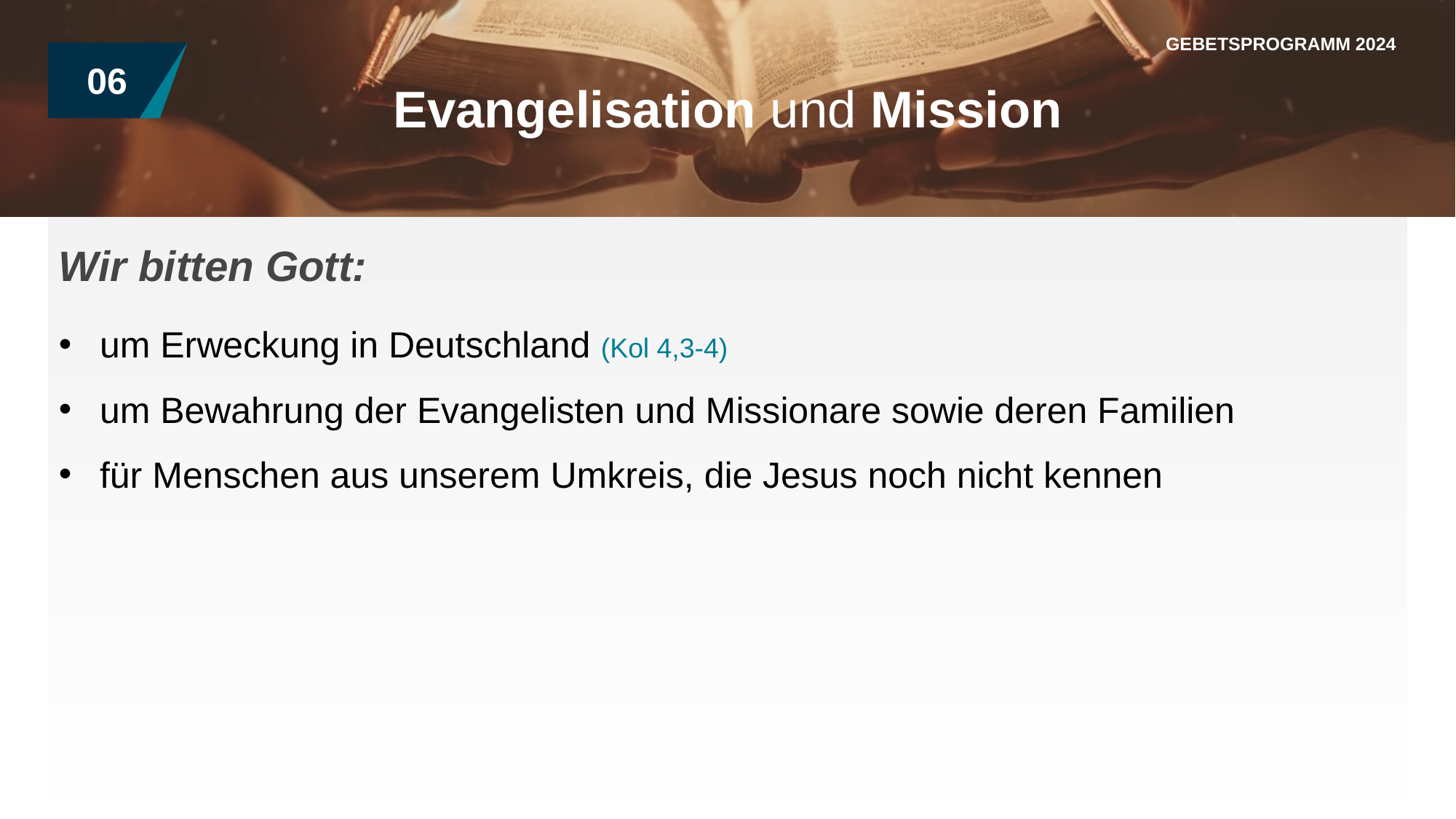

GEBETSPROGRAMM 2024

06
Evangelisation und Mission

Wir bitten Gott:
um Erweckung in Deutschland (Kol 4,3-4)
um Bewahrung der Evangelisten und Missionare sowie deren Familien
für Menschen aus unserem Umkreis, die Jesus noch nicht kennen